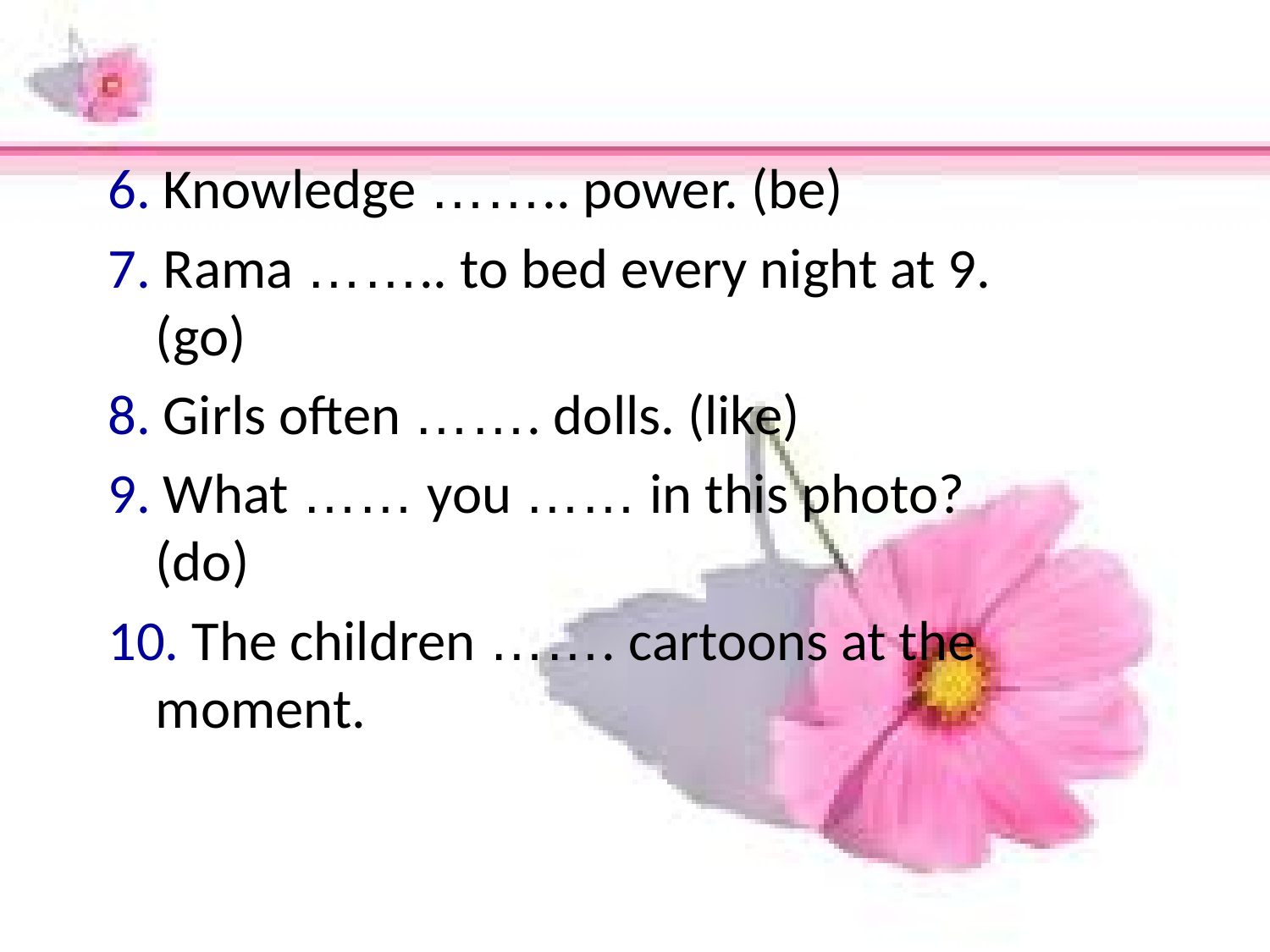

6. Knowledge …….. power. (be)
7. Rama …….. to bed every night at 9.      (go)
8. Girls often ……. dolls. (like)
9. What …… you …… in this photo?          (do)
10. The children ……. cartoons at the         moment.